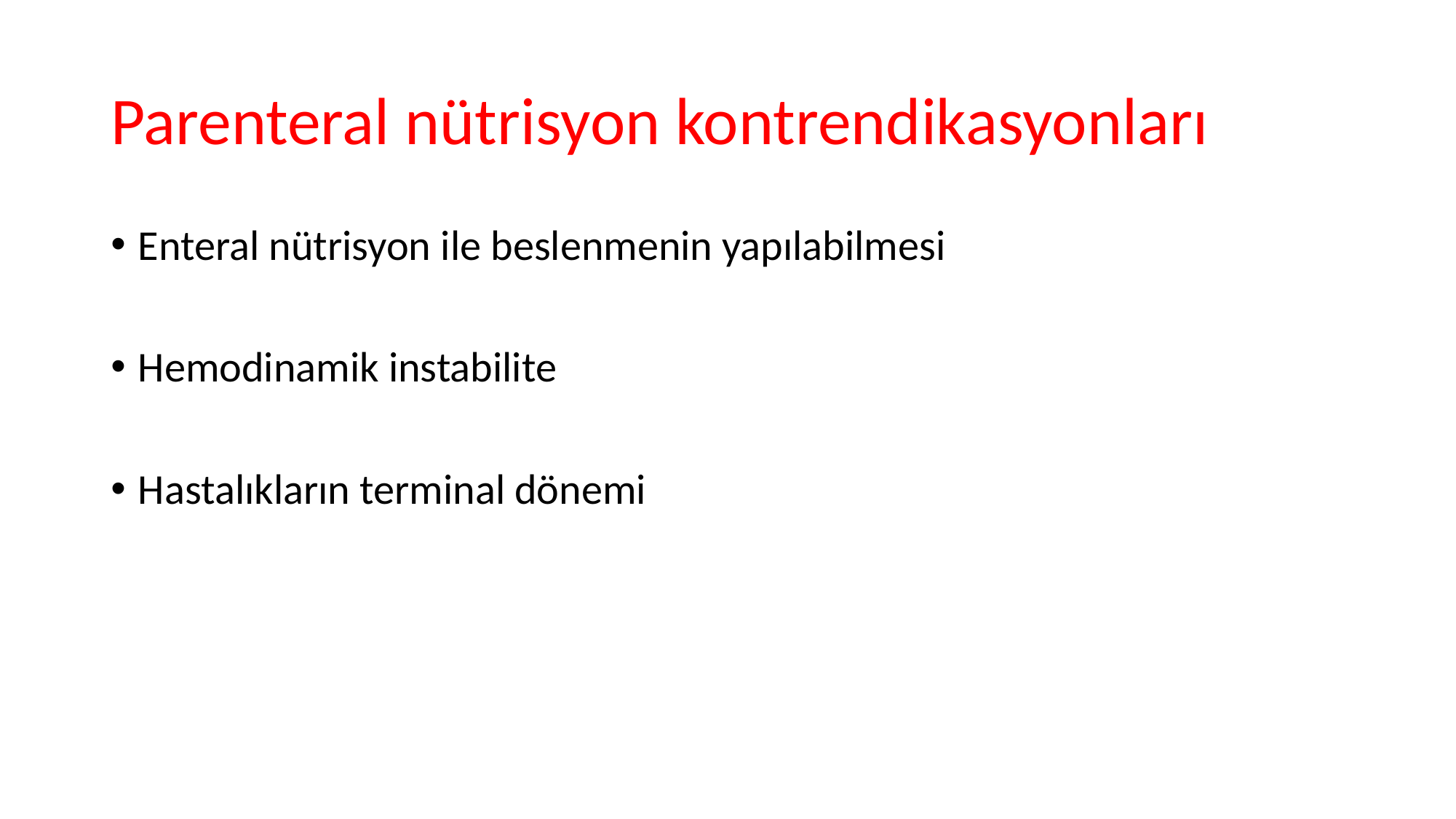

# Parenteral nütrisyon kontrendikasyonları
Enteral nütrisyon ile beslenmenin yapılabilmesi

Hemodinamik instabilite

Hastalıkların terminal dönemi